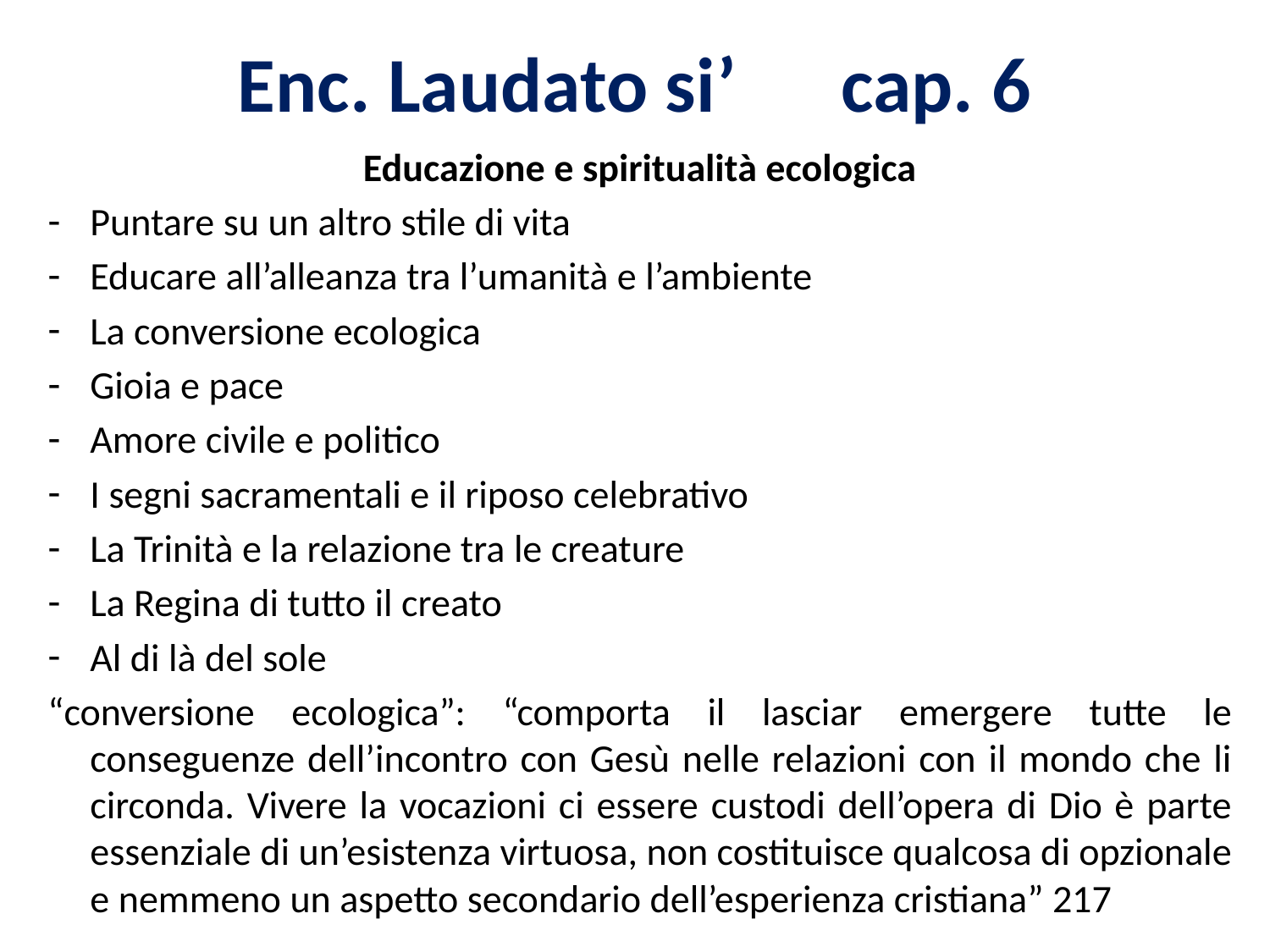

# Enc. Laudato si’      cap. 6
Educazione e spiritualità ecologica
Puntare su un altro stile di vita
Educare all’alleanza tra l’umanità e l’ambiente
La conversione ecologica
Gioia e pace
Amore civile e politico
I segni sacramentali e il riposo celebrativo
La Trinità e la relazione tra le creature
La Regina di tutto il creato
Al di là del sole
“conversione ecologica”: “comporta il lasciar emergere tutte le conseguenze dell’incontro con Gesù nelle relazioni con il mondo che li circonda. Vivere la vocazioni ci essere custodi dell’opera di Dio è parte essenziale di un’esistenza virtuosa, non costituisce qualcosa di opzionale e nemmeno un aspetto secondario dell’esperienza cristiana” 217